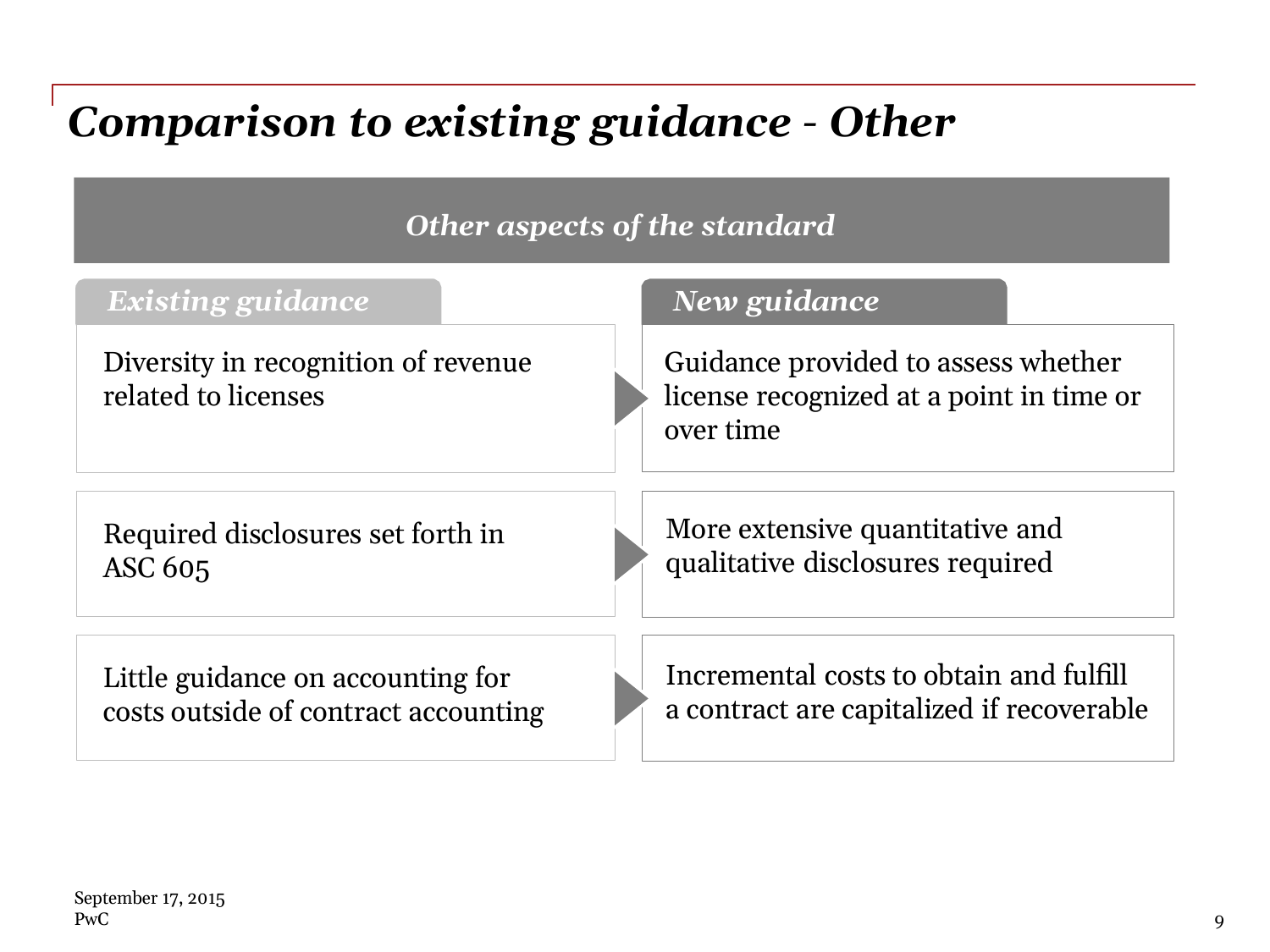

# Comparison to existing guidance - Other

Other aspects of the standard

Existing guidance
New guidance

Guidance provided to assess whether license recognized at a point in time or over time
Diversity in recognition of revenue
related to licenses

More extensive quantitative and qualitative disclosures required
Required disclosures set forth in
ASC 605

Incremental costs to obtain and fulfill
a contract are capitalized if recoverable
Little guidance on accounting for costs outside of contract accounting

September 17, 2015
PwC
9